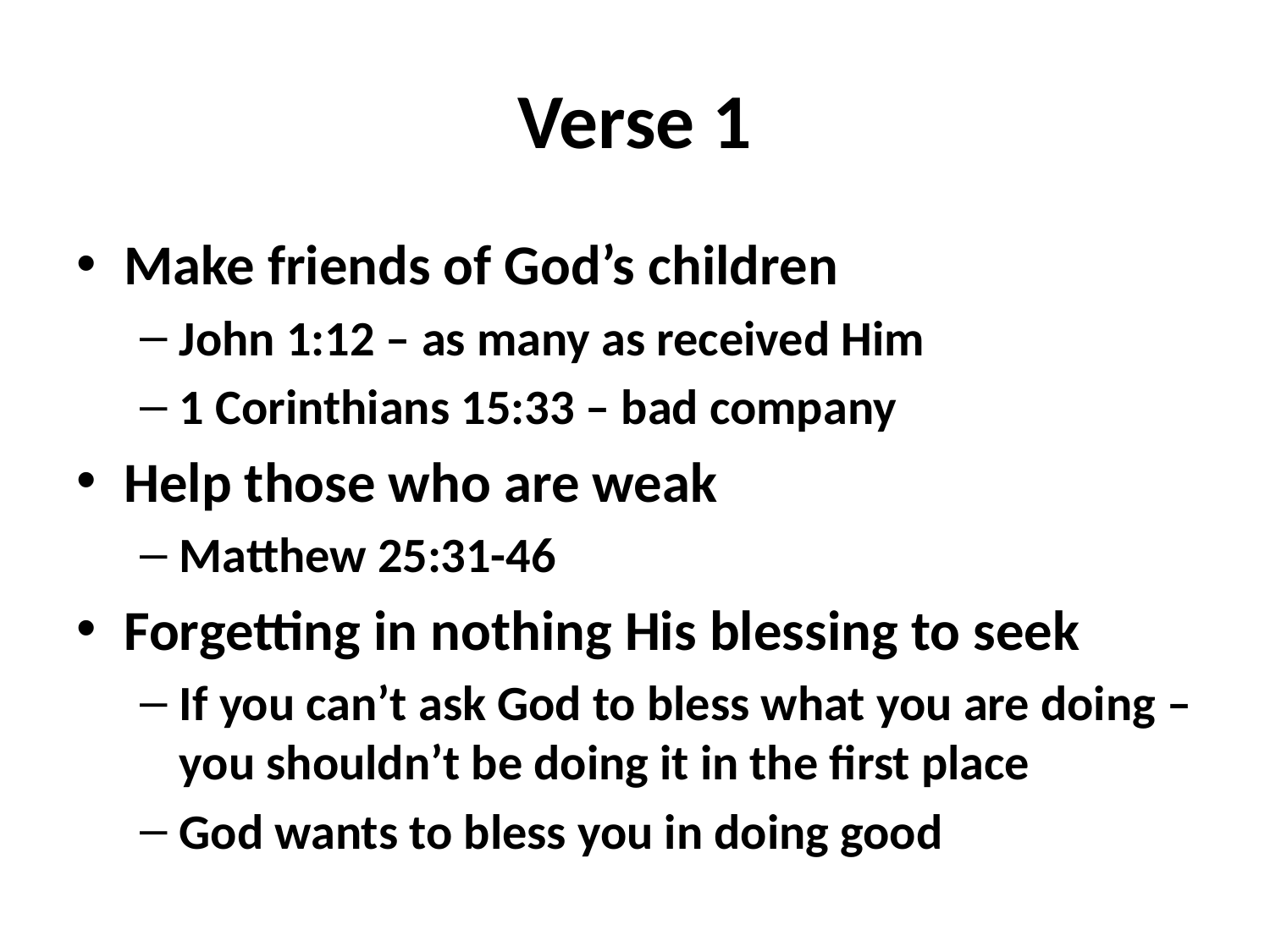

# Verse 1
Make friends of God’s children
John 1:12 – as many as received Him
1 Corinthians 15:33 – bad company
Help those who are weak
Matthew 25:31-46
Forgetting in nothing His blessing to seek
If you can’t ask God to bless what you are doing – you shouldn’t be doing it in the first place
God wants to bless you in doing good